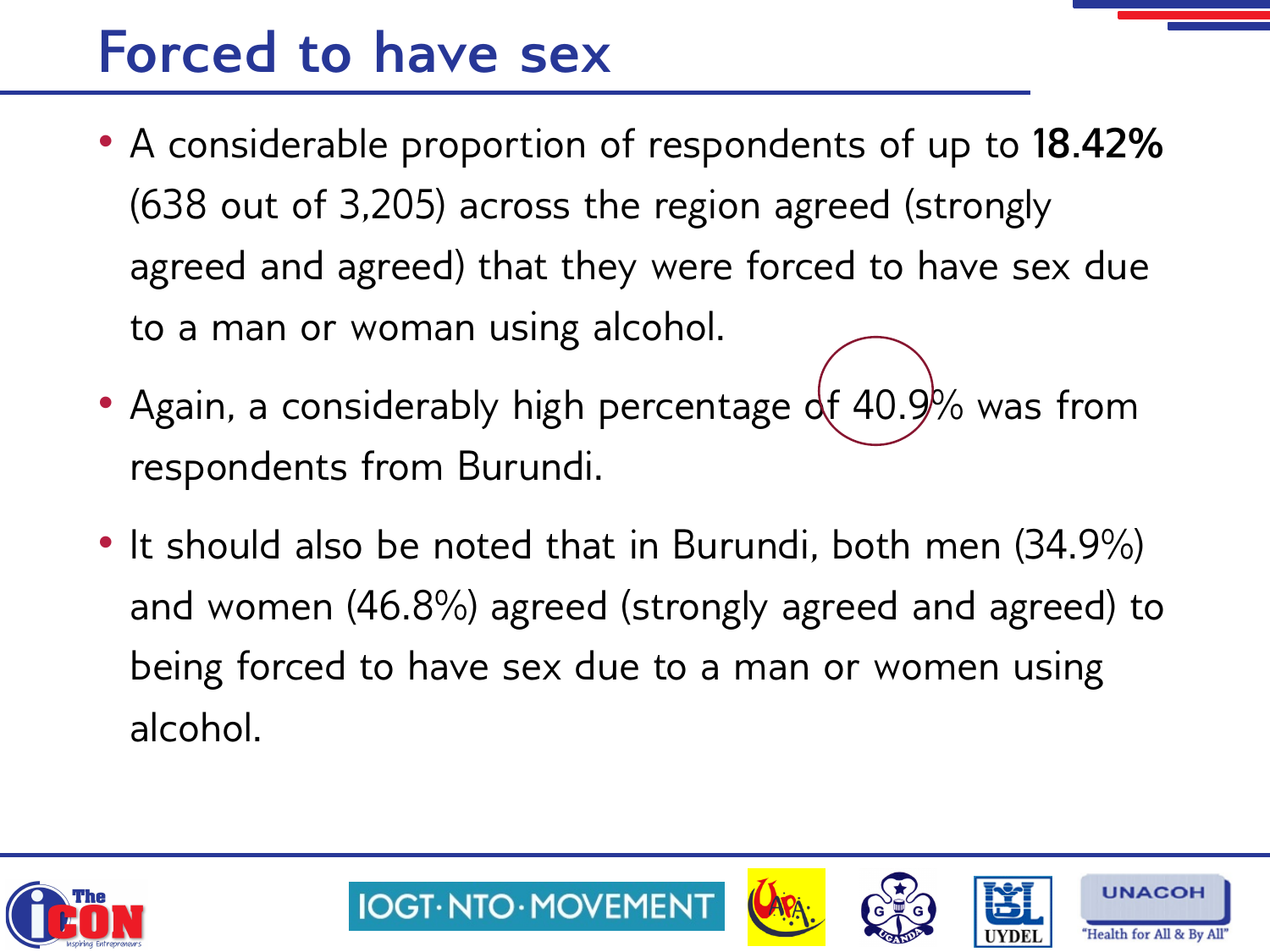

# Forced to have sex
A considerable proportion of respondents of up to 18.42% (638 out of 3,205) across the region agreed (strongly agreed and agreed) that they were forced to have sex due to a man or woman using alcohol.
Again, a considerably high percentage of 40.9% was from respondents from Burundi.
It should also be noted that in Burundi, both men (34.9%) and women (46.8%) agreed (strongly agreed and agreed) to being forced to have sex due to a man or women using alcohol.